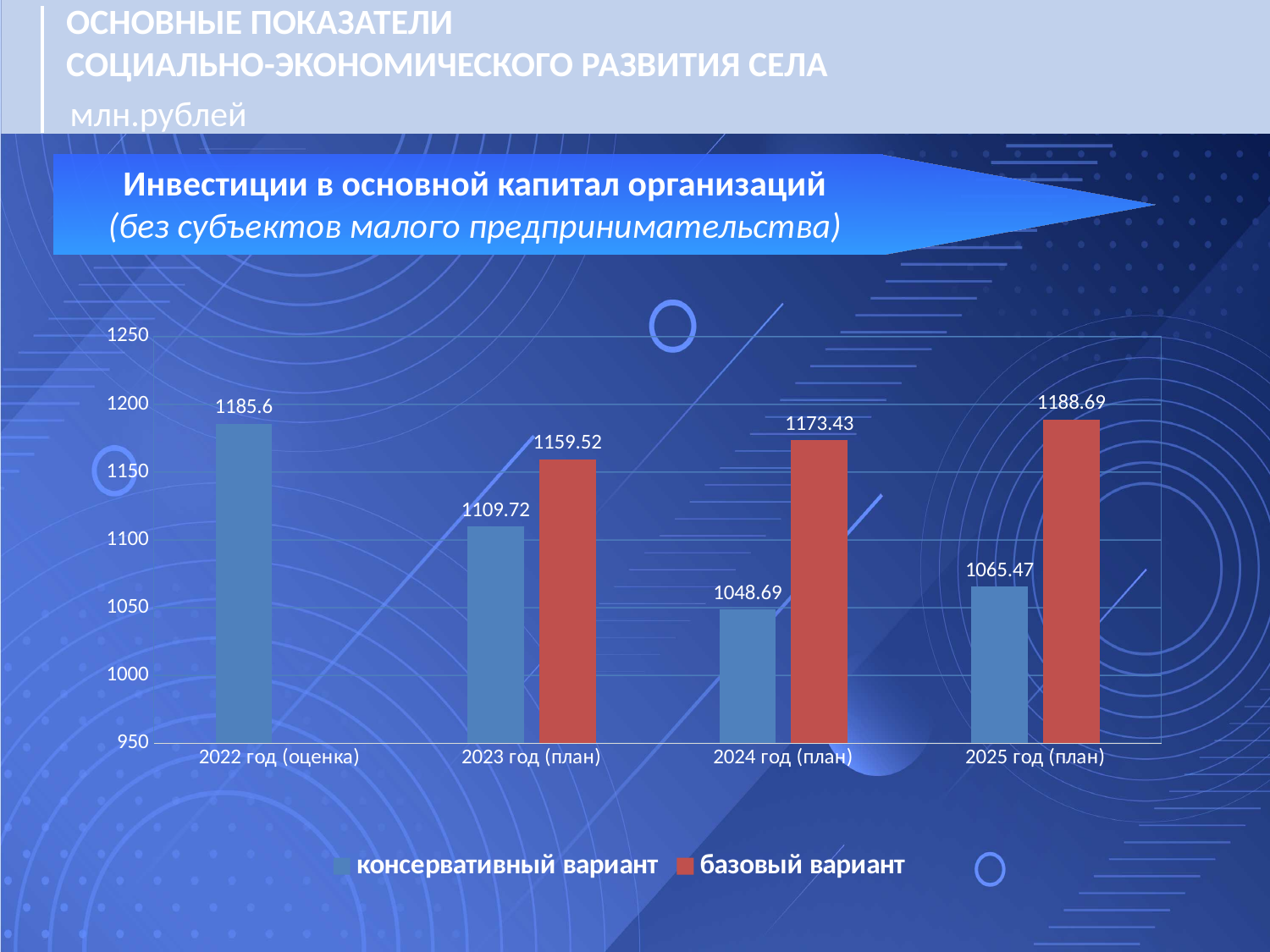

ОСНОВНЫЕ ПОКАЗАТЕЛИ
СОЦИАЛЬНО-ЭКОНОМИЧЕСКОГО РАЗВИТИЯ СЕЛА

млн.рублей

Инвестиции в основной капитал организаций
(без субъектов малого предпринимательства)

### Chart

| Category | консервативный вариант | базовый вариант |
|---|---|---|
| 2022 год (оценка) | 1185.6 | None |
| 2023 год (план) | 1109.72 | 1159.52 |
| 2024 год (план) | 1048.69 | 1173.43 |
| 2025 год (план) | 1065.47 | 1188.69 |